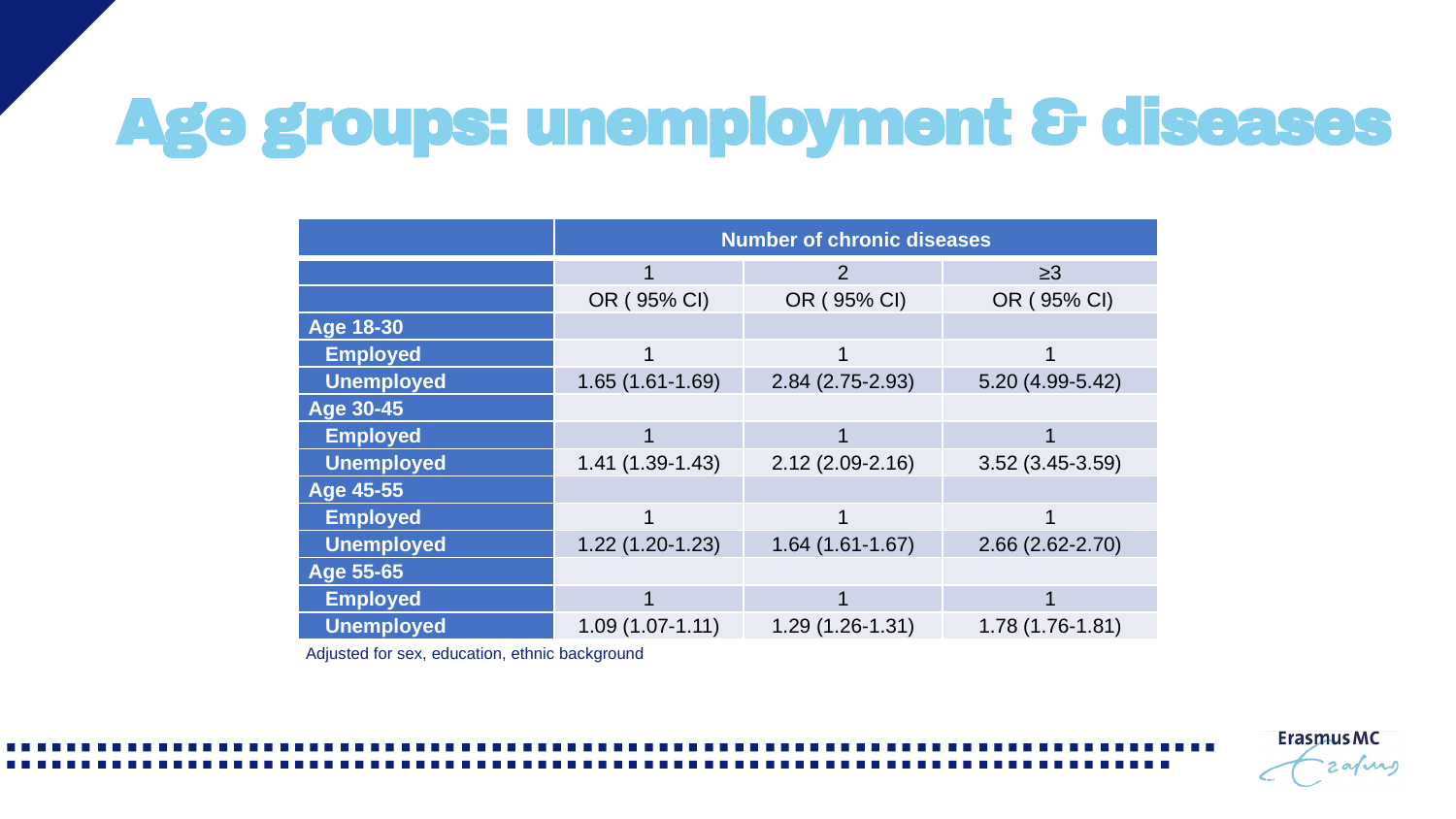

# Age groups: unemployment & diseases

|  | Number of chronic diseases |  |  |
| --- | --- | --- | --- |
|  | 1 | 2 | ≥3 |
|  | OR ( 95% CI) | OR ( 95% CI) | OR ( 95% CI) |
| Age 18-30 |  |  |  |
| Employed | 1 | 1 | 1 |
| Unemployed | 1.65 (1.61-1.69) | 2.84 (2.75-2.93) | 5.20 (4.99-5.42) |
| Age 30-45 |  |  |  |
| Employed | 1 | 1 | 1 |
| Unemployed | 1.41 (1.39-1.43) | 2.12 (2.09-2.16) | 3.52 (3.45-3.59) |
| Age 45-55 |  |  |  |
| Employed | 1 | 1 | 1 |
| Unemployed | 1.22 (1.20-1.23) | 1.64 (1.61-1.67) | 2.66 (2.62-2.70) |
| Age 55-65 |  |  |  |
| Employed | 1 | 1 | 1 |
| Unemployed | 1.09 (1.07-1.11) | 1.29 (1.26-1.31) | 1.78 (1.76-1.81) |
Adjusted for sex, education, ethnic background